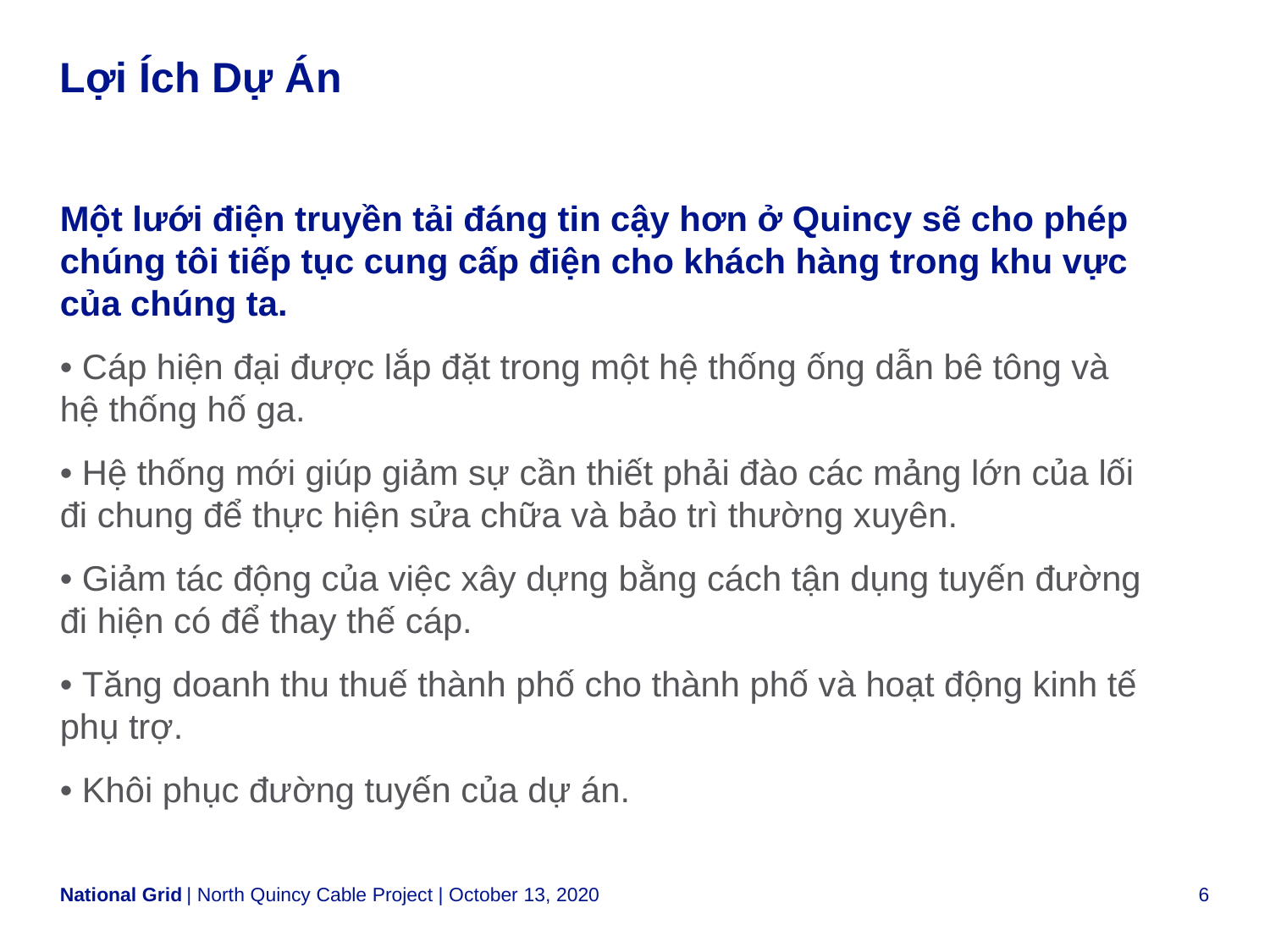

# Lợi Ích Dự Án
Một lưới điện truyền tải đáng tin cậy hơn ở Quincy sẽ cho phép chúng tôi tiếp tục cung cấp điện cho khách hàng trong khu vực của chúng ta.
• Cáp hiện đại được lắp đặt trong một hệ thống ống dẫn bê tông và hệ thống hố ga.
• Hệ thống mới giúp giảm sự cần thiết phải đào các mảng lớn của lối đi chung để thực hiện sửa chữa và bảo trì thường xuyên.
• Giảm tác động của việc xây dựng bằng cách tận dụng tuyến đường đi hiện có để thay thế cáp.
• Tăng doanh thu thuế thành phố cho thành phố và hoạt động kinh tế phụ trợ.
• Khôi phục đường tuyến của dự án.
| North Quincy Cable Project | October 13, 2020